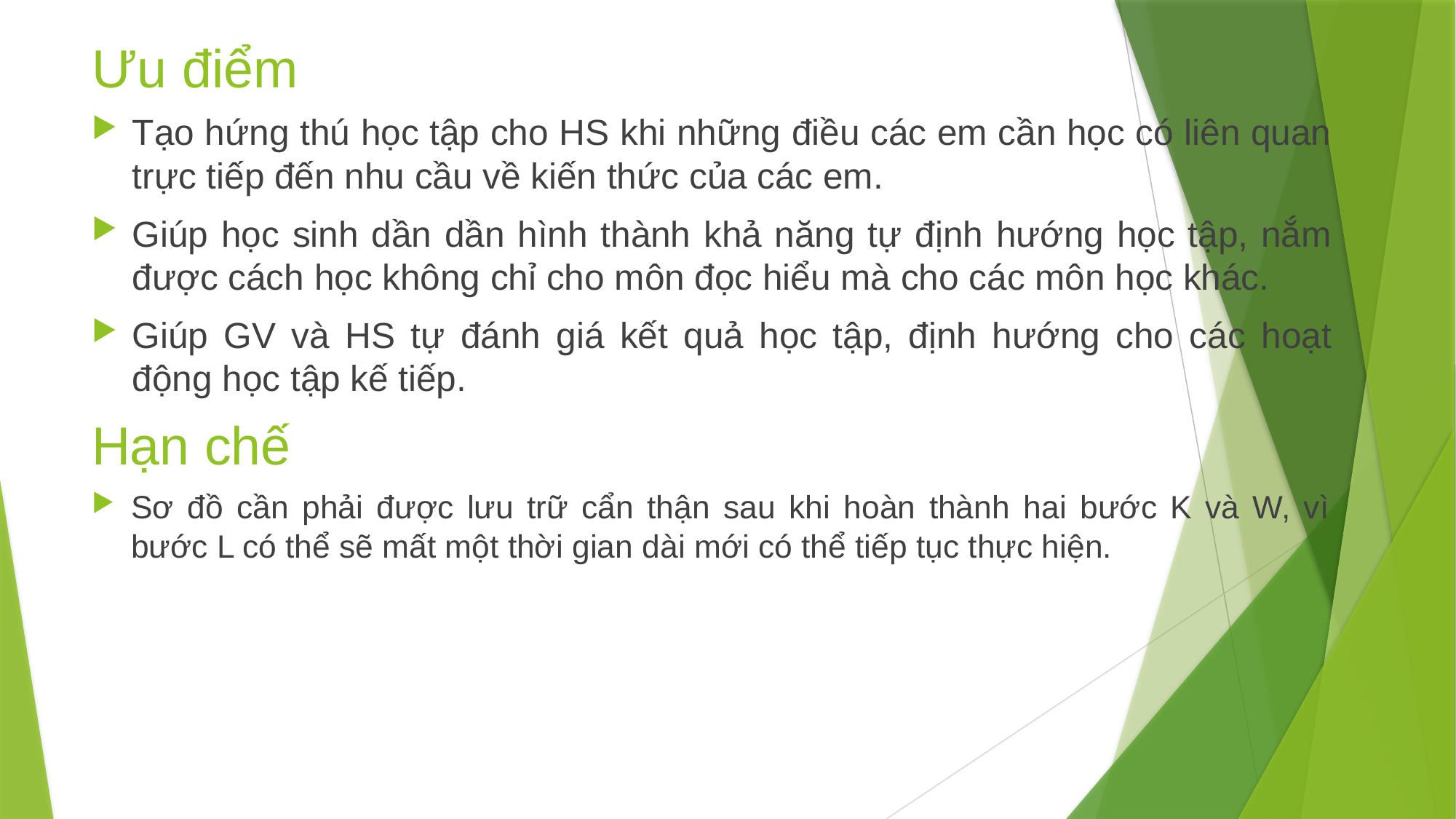

# Ưu điểm
Tạo hứng thú học tập cho HS khi những điều các em cần học có liên quan trực tiếp đến nhu cầu về kiến thức của các em.
Giúp học sinh dần dần hình thành khả năng tự định hướng học tập, nắm được cách học không chỉ cho môn đọc hiểu mà cho các môn học khác.
Giúp GV và HS tự đánh giá kết quả học tập, định hướng cho các hoạt động học tập kế tiếp.
Hạn chế
Sơ đồ cần phải được lưu trữ cẩn thận sau khi hoàn thành hai bước K và W, vì bước L có thể sẽ mất một thời gian dài mới có thể tiếp tục thực hiện.